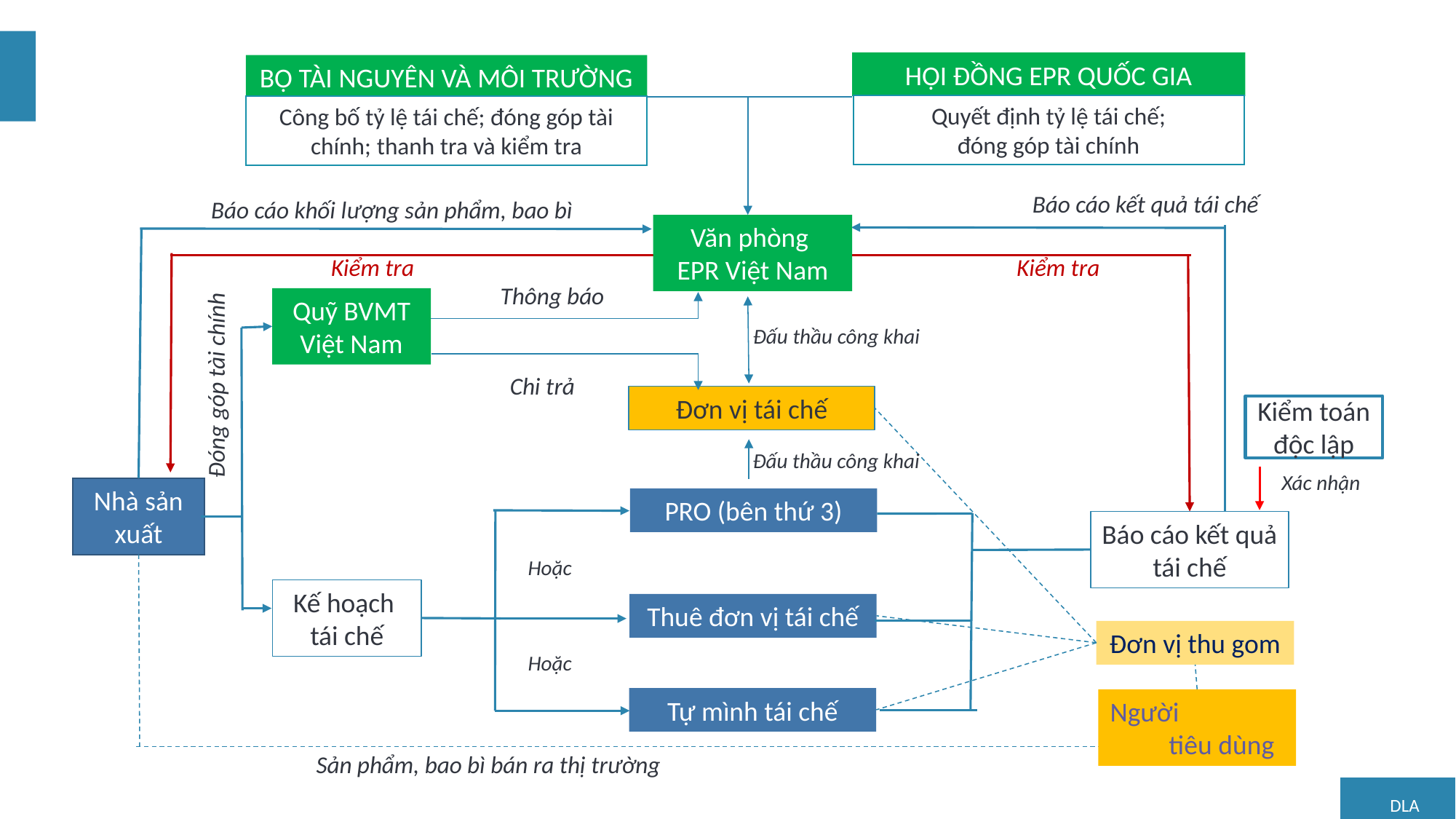

HỘI ĐỒNG EPR QUỐC GIA
BỘ TÀI NGUYÊN VÀ MÔI TRƯỜNG
Quyết định tỷ lệ tái chế;
đóng góp tài chính
Công bố tỷ lệ tái chế; đóng góp tài chính; thanh tra và kiểm tra
Báo cáo kết quả tái chế
Báo cáo khối lượng sản phẩm, bao bì
Văn phòng
EPR Việt Nam
Kiểm tra
Kiểm tra
Thông báo
Quỹ BVMT Việt Nam
Đấu thầu công khai
Chi trả
Đóng góp tài chính
Đơn vị tái chế
Kiểm toán độc lập
Đấu thầu công khai
Xác nhận
Nhà sản xuất
PRO (bên thứ 3)
Báo cáo kết quả tái chế
Hoặc
Kế hoạch
tái chế
Thuê đơn vị tái chế
Đơn vị thu gom
Hoặc
Tự mình tái chế
Người                          tiêu dùng
Sản phẩm, bao bì bán ra thị trường
DLA